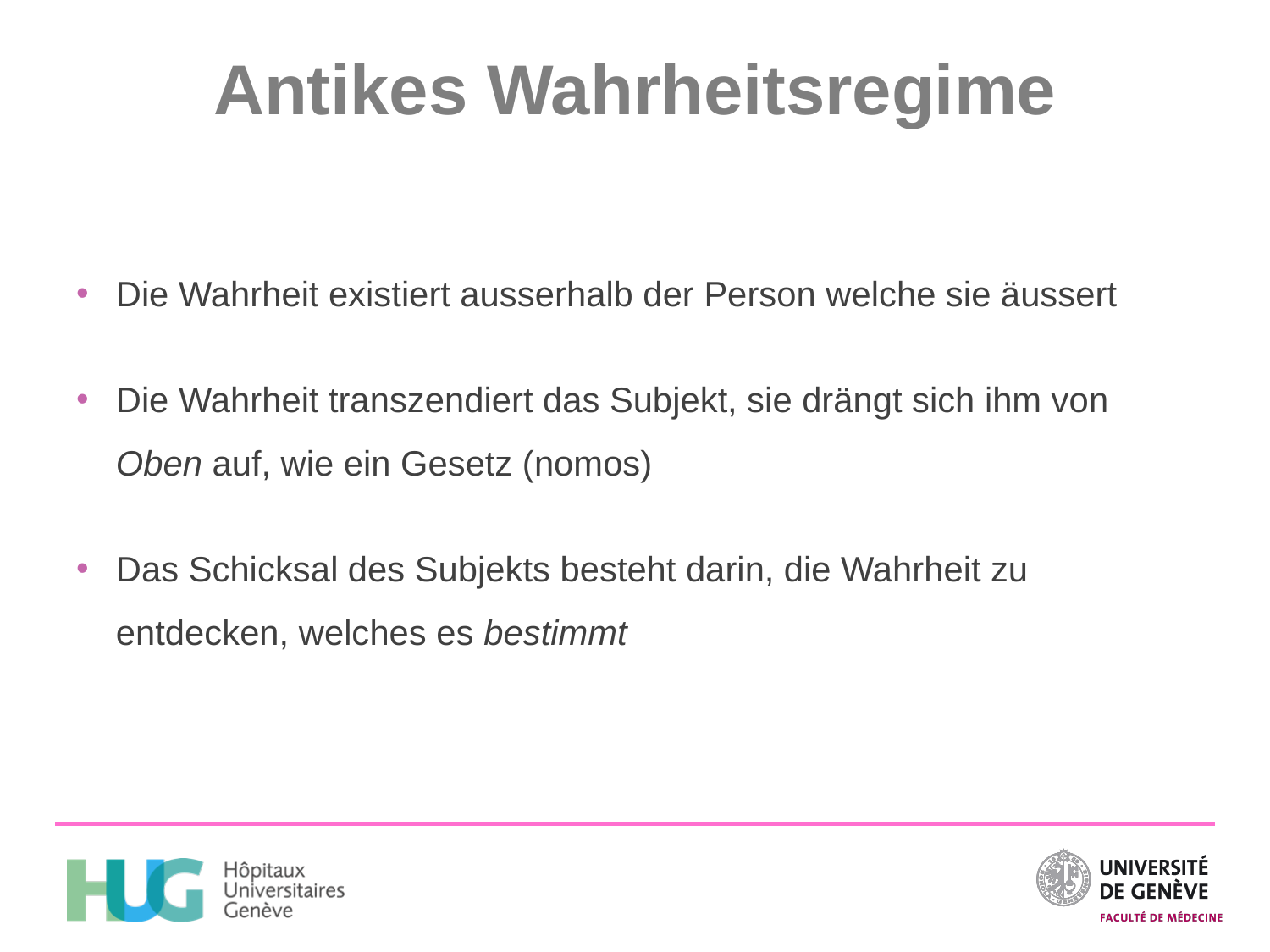

# Antikes Wahrheitsregime
Die Wahrheit existiert ausserhalb der Person welche sie äussert
Die Wahrheit transzendiert das Subjekt, sie drängt sich ihm von Oben auf, wie ein Gesetz (nomos)
Das Schicksal des Subjekts besteht darin, die Wahrheit zu entdecken, welches es bestimmt